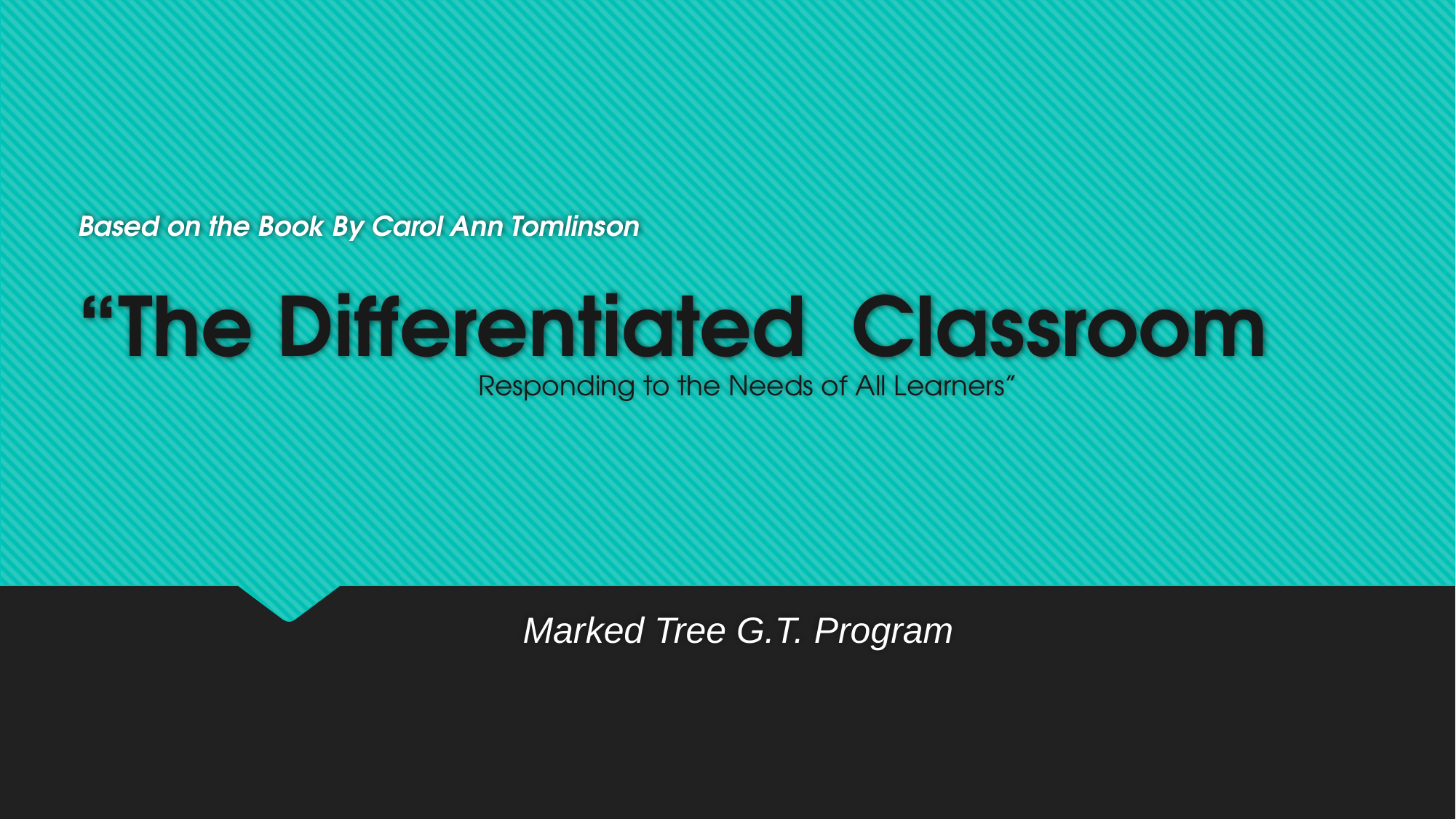

# Based on the Book By Carol Ann Tomlinson “The Differentiated  Classroom
Responding to the Needs of All Learners”

Marked Tree G.T. Program